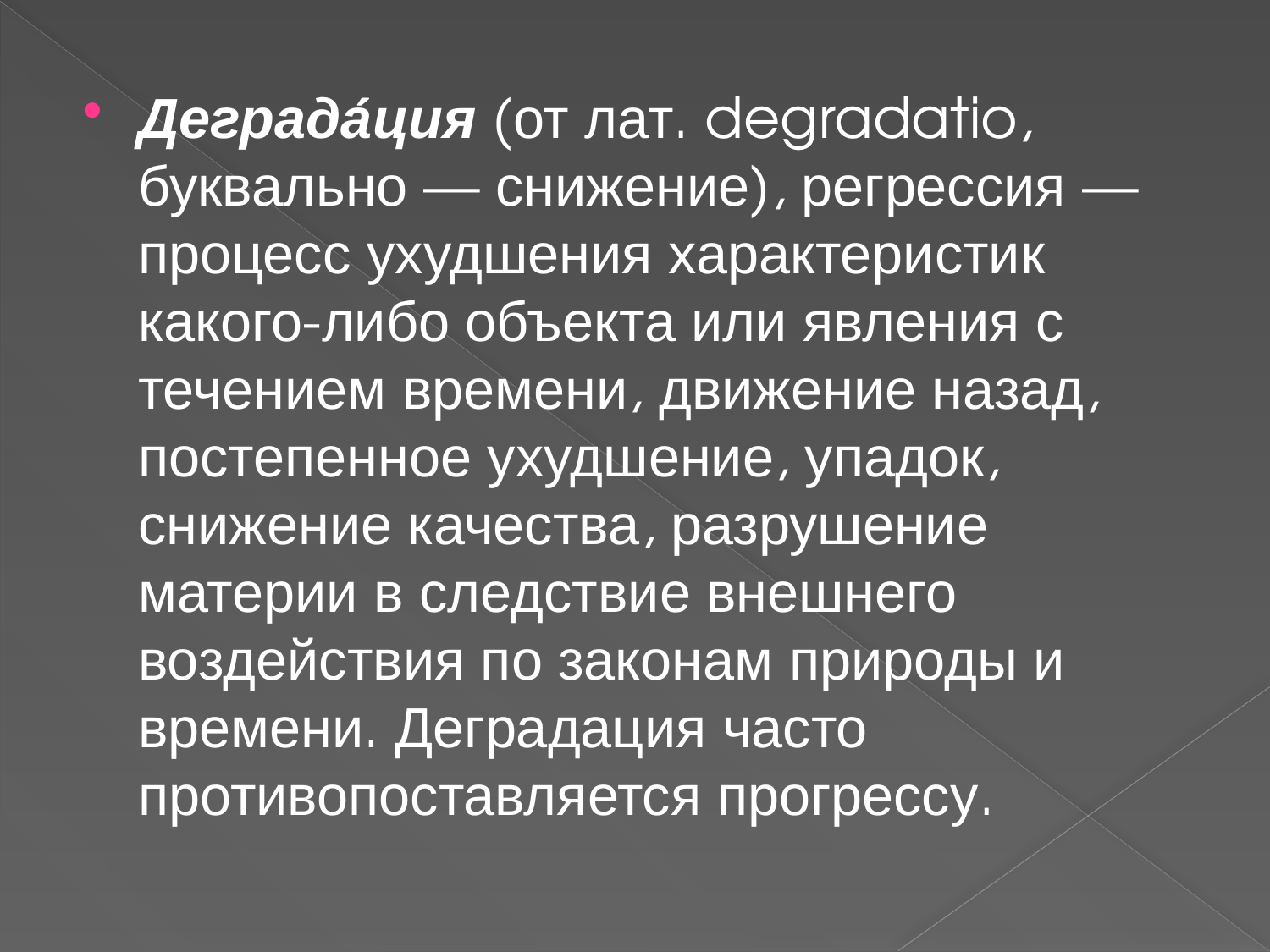

#
Деграда́ция (от лат. degradatio, буквально — снижение), регрессия — процесс ухудшения характеристик какого-либо объекта или явления с течением времени, движение назад, постепенное ухудшение, упадок, снижение качества, разрушение материи в следствие внешнего воздействия по законам природы и времени. Деградация часто противопоставляется прогрессу.